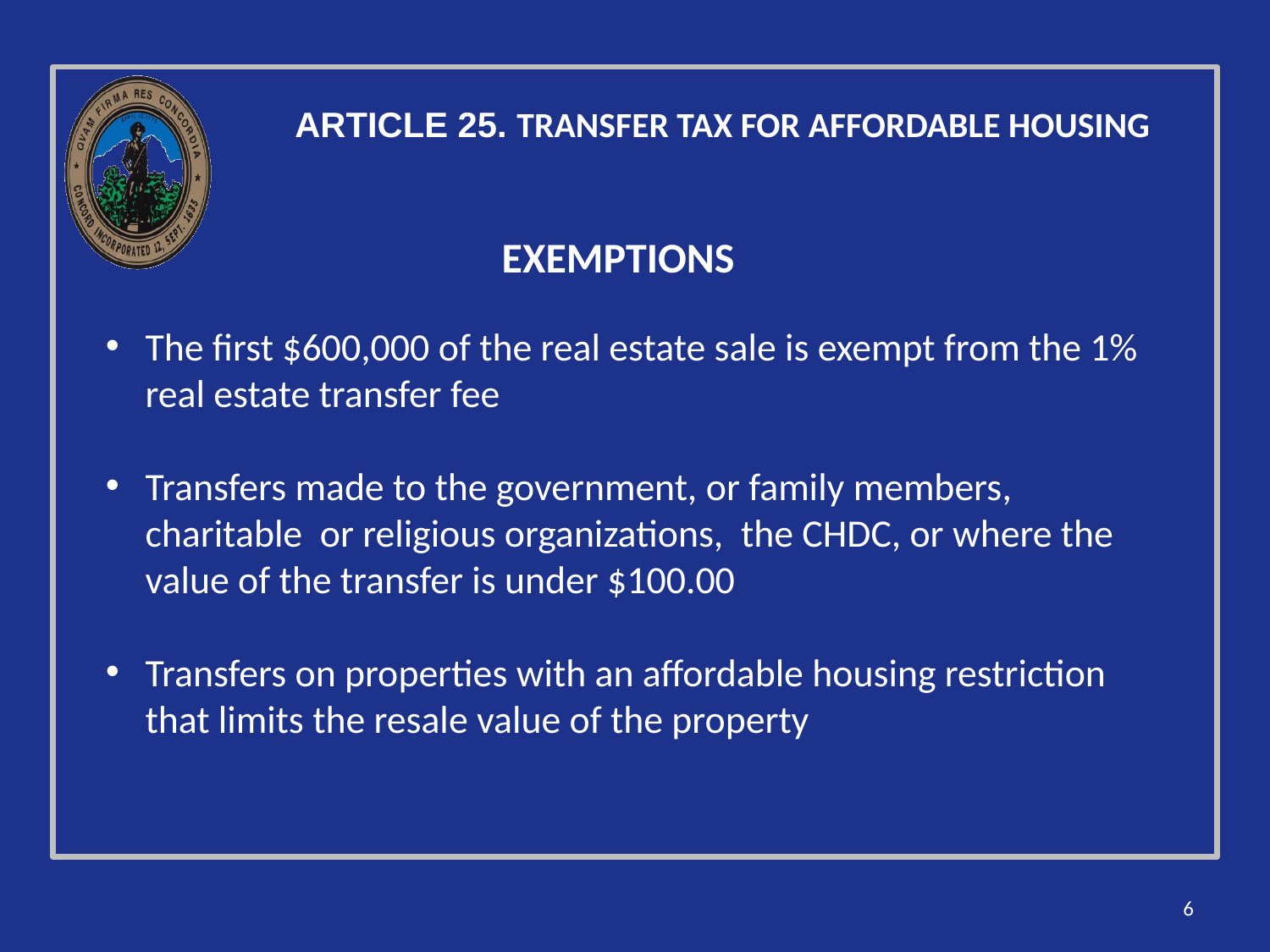

ARTICLE 25. TRANSFER TAX FOR AFFORDABLE HOUSING
EXEMPTIONS
The first $600,000 of the real estate sale is exempt from the 1% real estate transfer fee

Transfers made to the government, or family members,  charitable  or religious organizations,  the CHDC, or where the value of the transfer is under $100.00

Transfers on properties with an affordable housing restriction that limits the resale value of the property
6